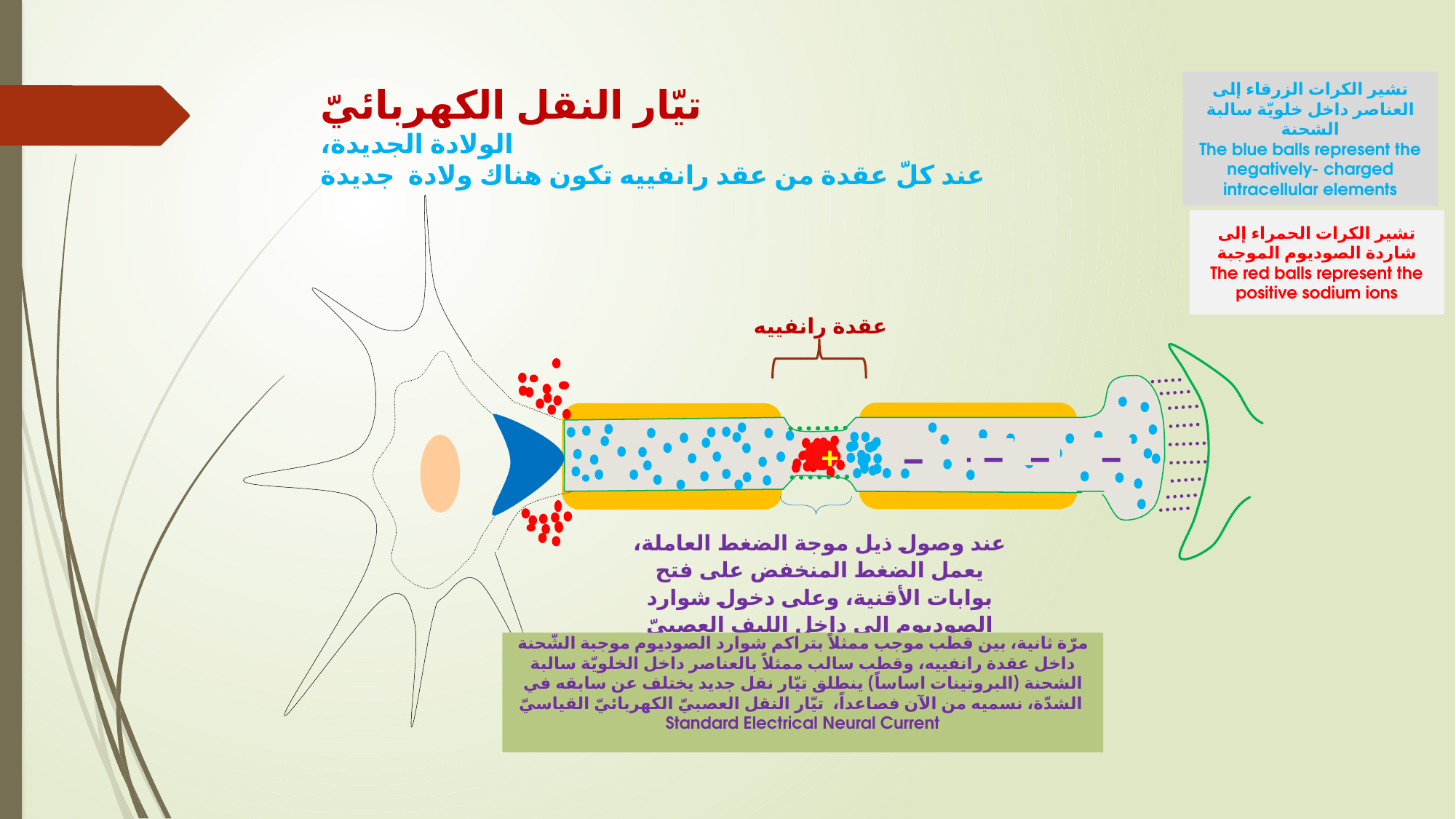

تشير الكرات الزرقاء إلى العناصر داخل خلويّة سالبة الشحنة
The blue balls represent the negatively- charged intracellular elements

# تيّار النقل الكهربائيّ الولادة الجديدة، عند كلّ عقدة من عقد رانفييه تكون هناك ولادة  جديدة
تشير الكرات الحمراء إلى شاردة الصوديوم الموجبة
The red balls represent the positive sodium ions
عقدة رانفييه

-

-

-
-

+
-

عند وصول ذيل موجة الضغط العاملة، يعمل الضغط المنخفض على فتح بوابات الأقنية، وعلى دخول شوارد الصوديوم إلى داخل الليف العصبيّ

مرّة ثانية، بين قطب موجب ممثلاً بتراكم شوارد الصوديوم موجبة الشّحنة داخل عقدة رانفييه، وقطب سالب ممثلاً بالعناصر داخل الخلويّة سالبة الشحنة (البروتينات اساساً) ينطلق تيّار نقل جديد يختلف عن سابقه في الشدّة، نسميه من الآن فصاعداً،  تيّار النقل العصبيّ الكهربائيّ القياسيّ
Standard Electrical Neural Current